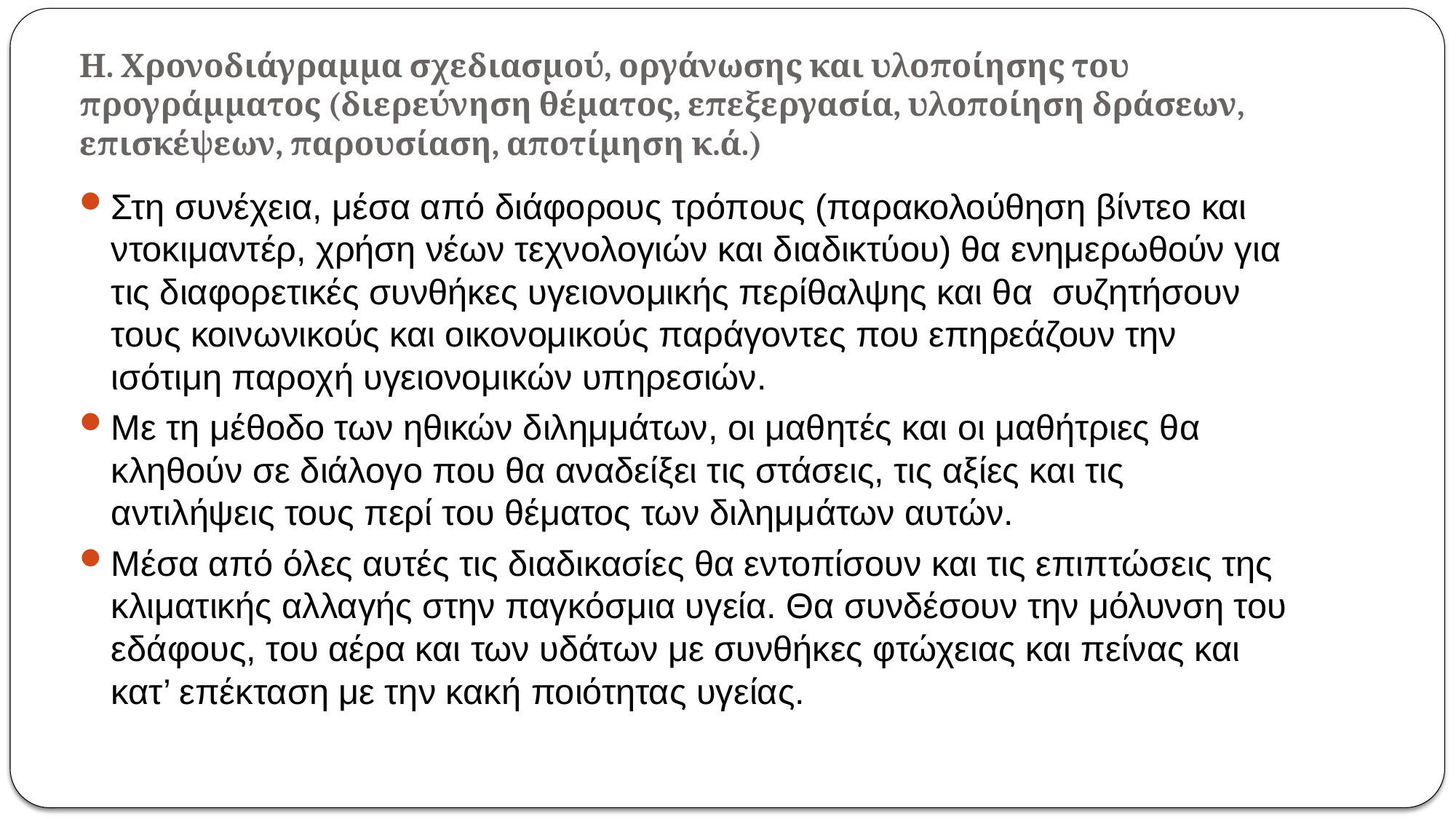

# Η. Χρονοδιάγραμμα σχεδιασμού, οργάνωσης και υλοποίησης του προγράμματος (διερεύνηση θέματος, επεξεργασία, υλοποίηση δράσεων, επισκέψεων, παρουσίαση, αποτίμηση κ.ά.)
Στη συνέχεια, μέσα από διάφορους τρόπους (παρακολούθηση βίντεο και ντοκιμαντέρ, χρήση νέων τεχνολογιών και διαδικτύου) θα ενημερωθούν για τις διαφορετικές συνθήκες υγειονομικής περίθαλψης και θα  συζητήσουν τους κοινωνικούς και οικονομικούς παράγοντες που επηρεάζουν την ισότιμη παροχή υγειονομικών υπηρεσιών.
Με τη μέθοδο των ηθικών διλημμάτων, οι μαθητές και οι μαθήτριες θα κληθούν σε διάλογο που θα αναδείξει τις στάσεις, τις αξίες και τις αντιλήψεις τους περί του θέματος των διλημμάτων αυτών.
Μέσα από όλες αυτές τις διαδικασίες θα εντοπίσουν και τις επιπτώσεις της κλιματικής αλλαγής στην παγκόσμια υγεία. Θα συνδέσουν την μόλυνση του εδάφους, του αέρα και των υδάτων με συνθήκες φτώχειας και πείνας και κατ’ επέκταση με την κακή ποιότητας υγείας.